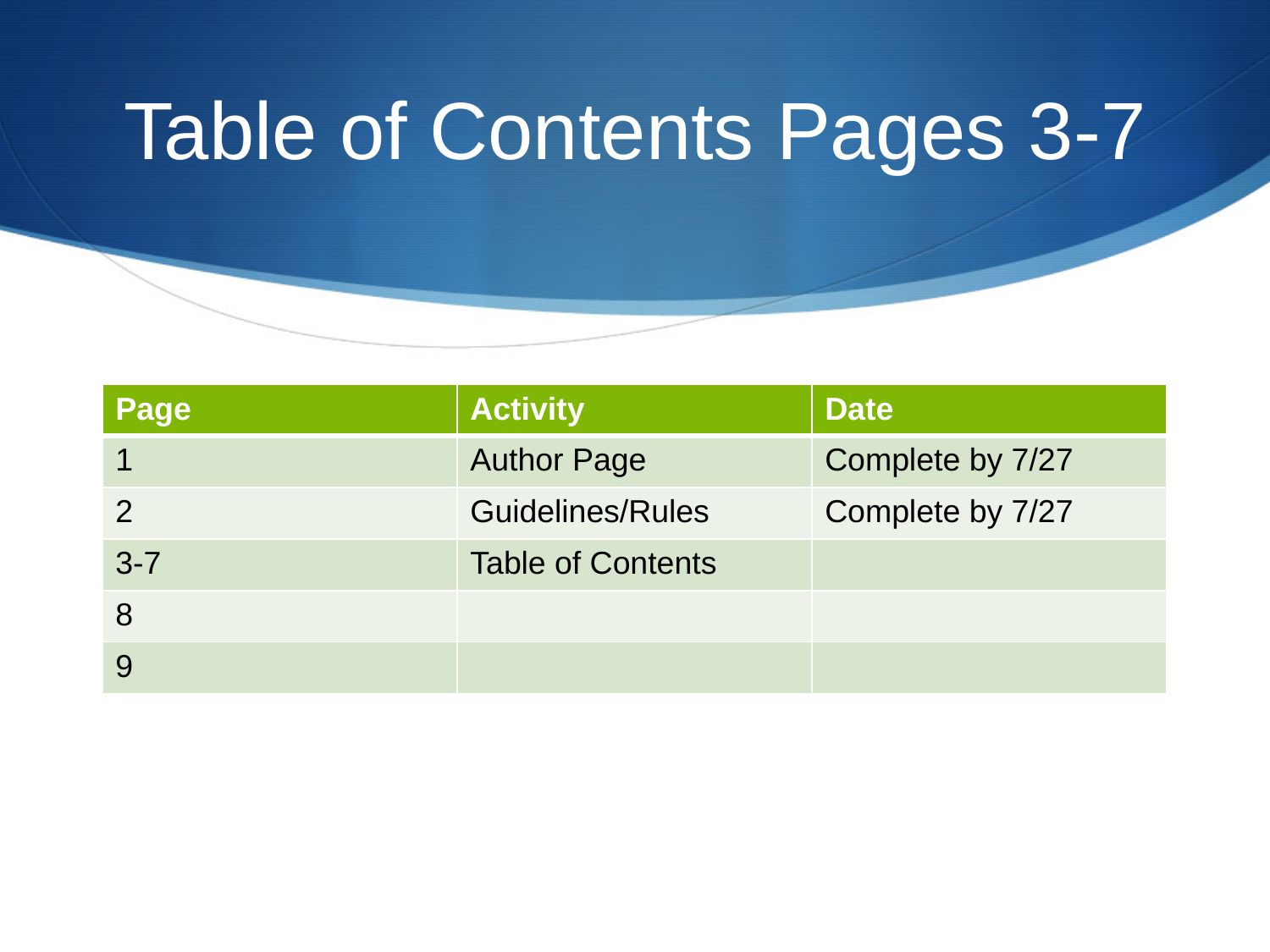

# Table of Contents Pages 3-7
| Page | Activity | Date |
| --- | --- | --- |
| 1 | Author Page | Complete by 7/27 |
| 2 | Guidelines/Rules | Complete by 7/27 |
| 3-7 | Table of Contents |  |
| 8 |  |  |
| 9 |  |  |